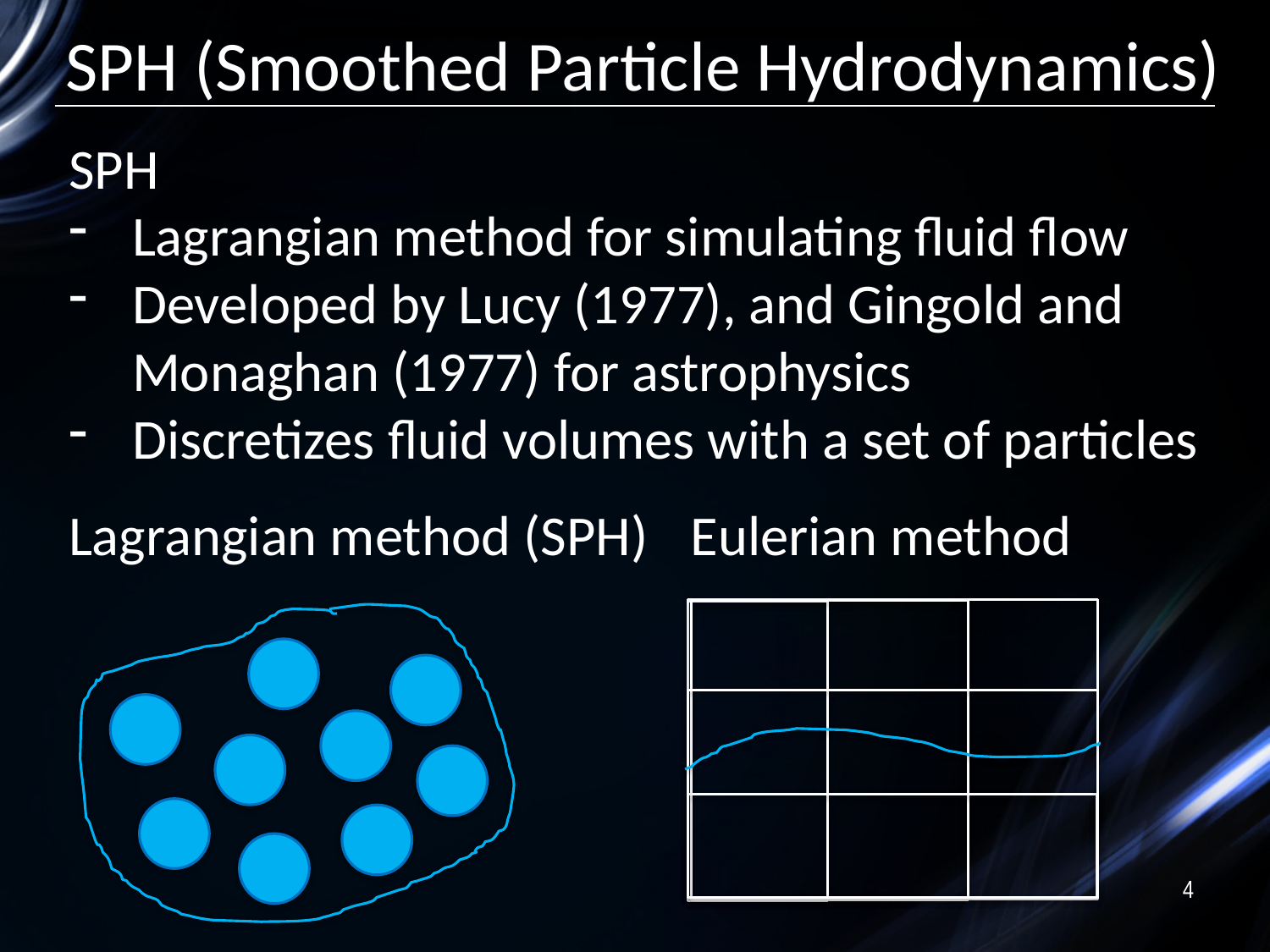

# SPH (Smoothed Particle Hydrodynamics)
SPH
Lagrangian method for simulating fluid flow
Developed by Lucy (1977), and Gingold and Monaghan (1977) for astrophysics
Discretizes fluid volumes with a set of particles
Lagrangian method (SPH)
 Eulerian method

4